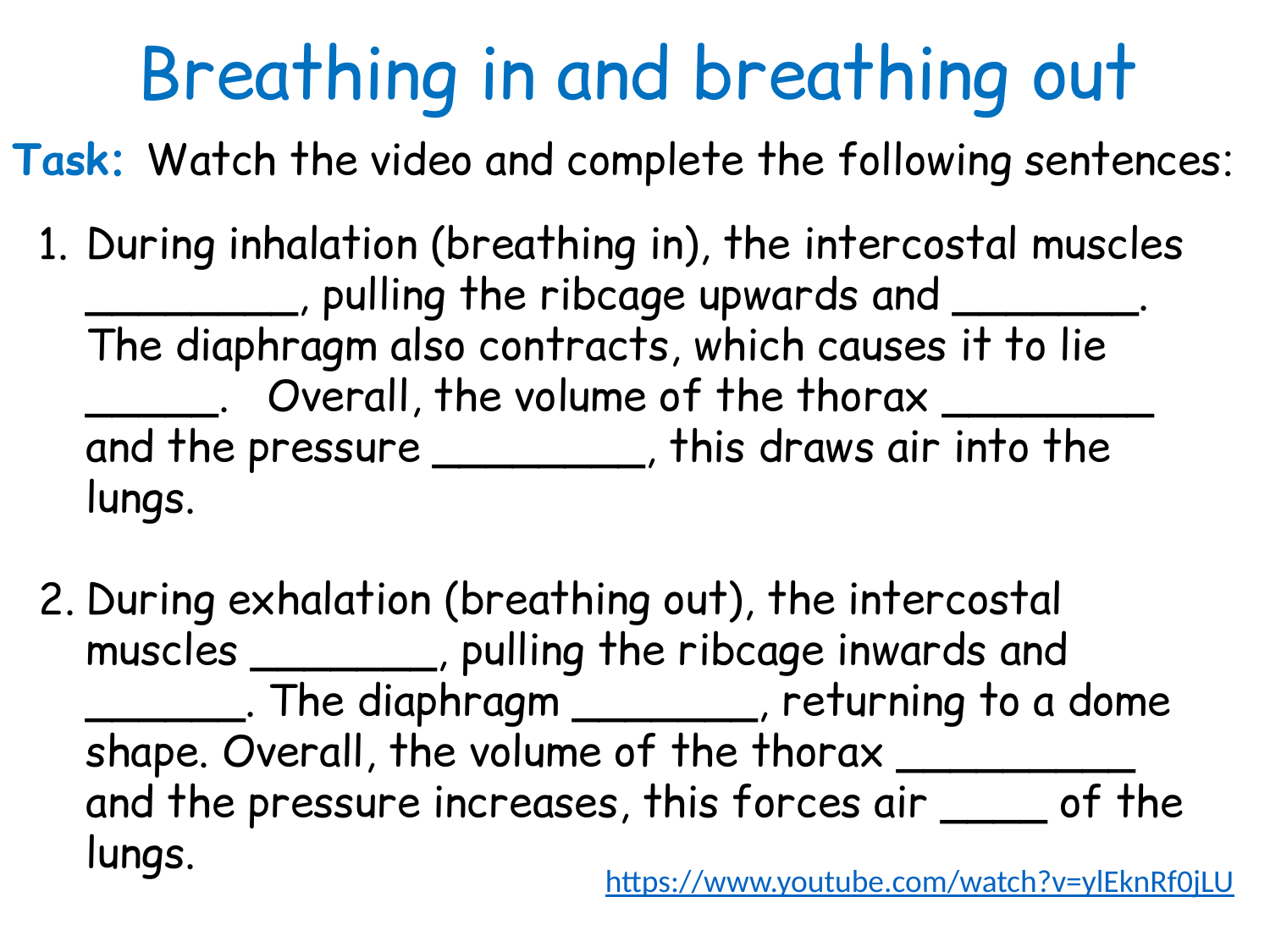

Breathing in and breathing out
Task: Watch the video and complete the following sentences:
During inhalation (breathing in), the intercostal muscles ________, pulling the ribcage upwards and _______. The diaphragm also contracts, which causes it to lie _____.   Overall, the volume of the thorax ________ and the pressure ________, this draws air into the lungs.

During exhalation (breathing out), the intercostal muscles _______, pulling the ribcage inwards and ______. The diaphragm _______, returning to a dome shape. Overall, the volume of the thorax _________ and the pressure increases, this forces air ____ of the lungs.
https://www.youtube.com/watch?v=ylEknRf0jLU